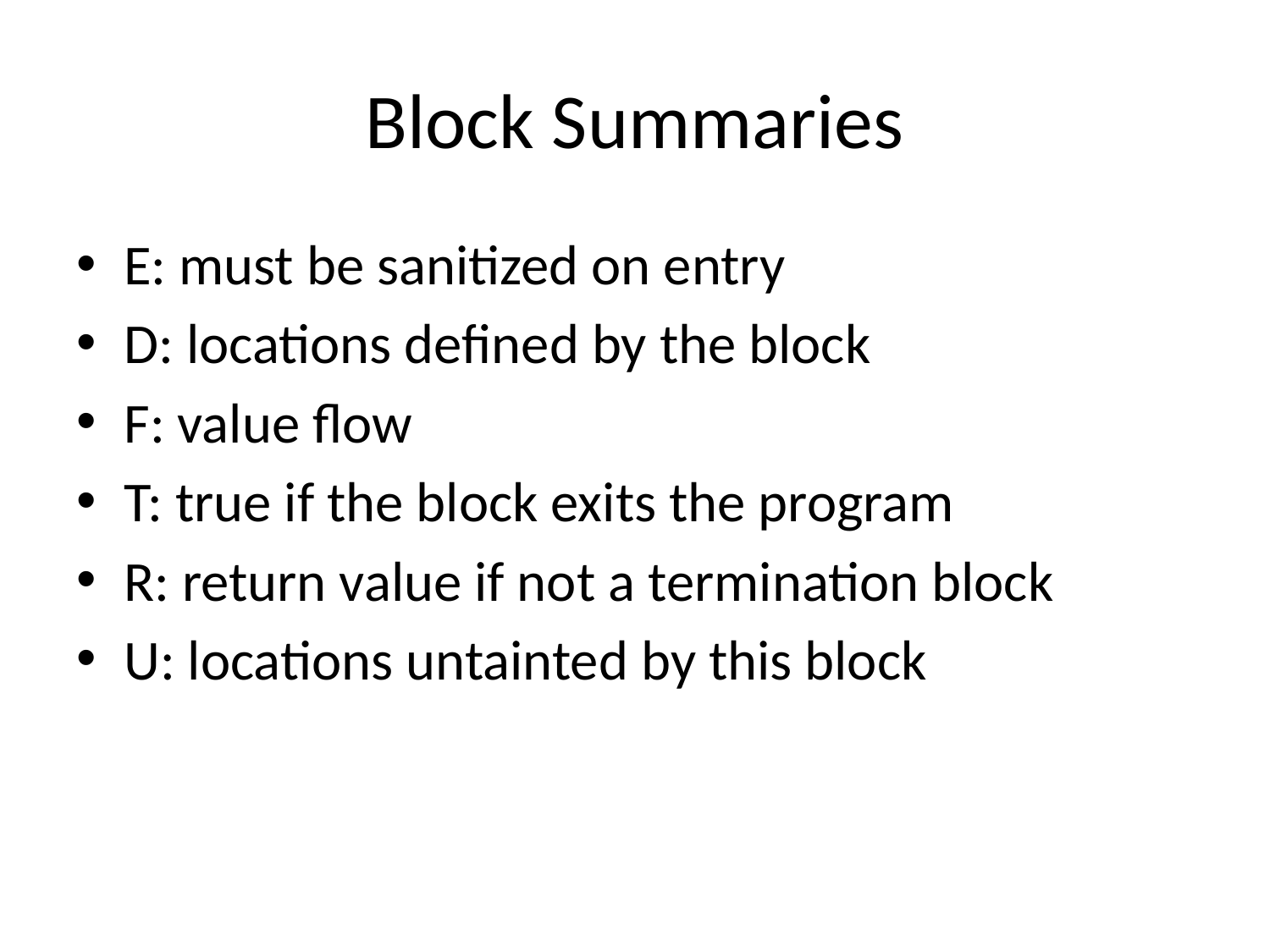

# Block Summaries
E: must be sanitized on entry
D: locations defined by the block
F: value flow
T: true if the block exits the program
R: return value if not a termination block
U: locations untainted by this block